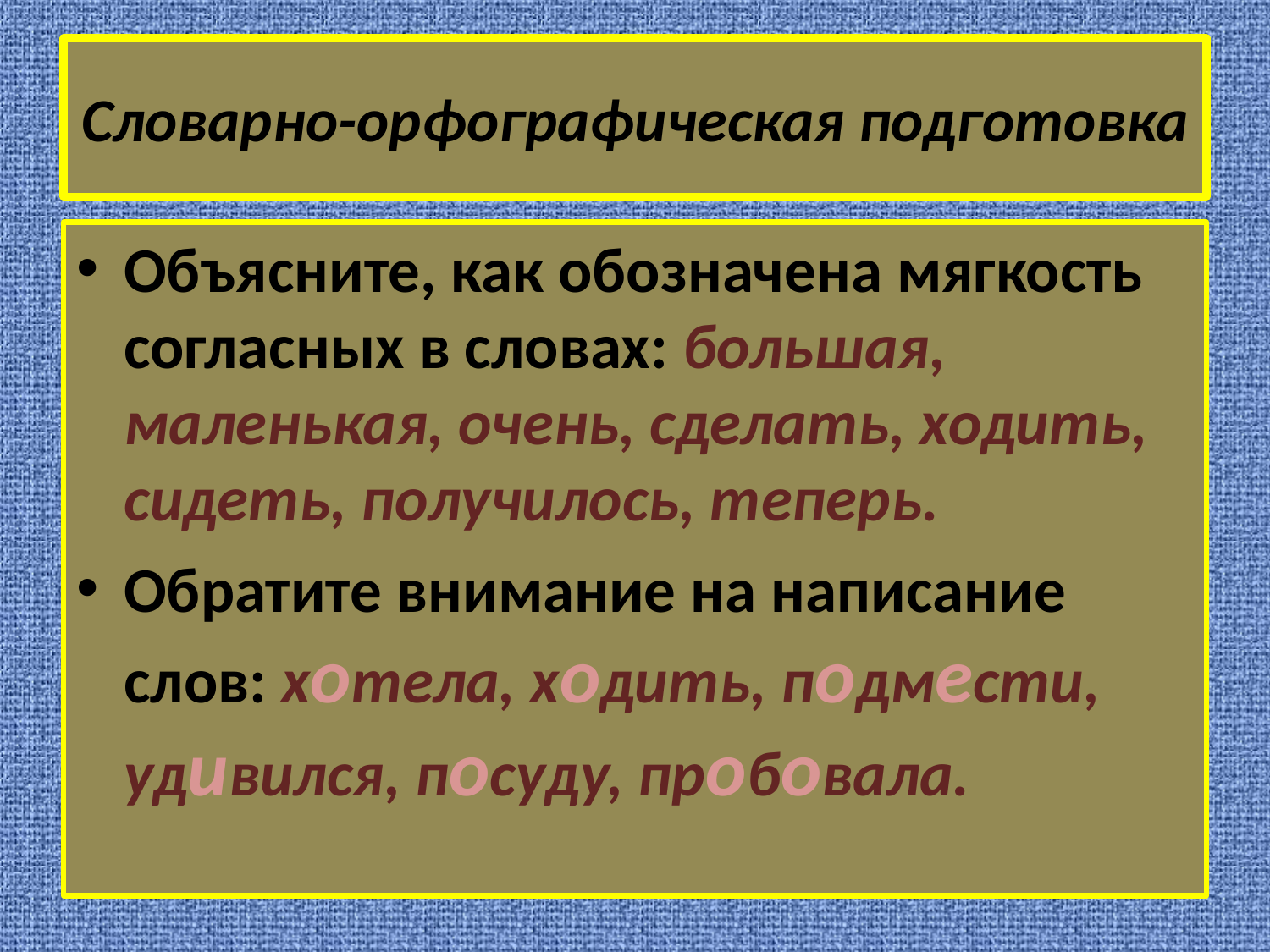

# Словарно-орфографическая подготовка
Объясните, как обозначена мягкость согласных в словах: большая, маленькая, очень, сделать, ходить, сидеть, получилось, теперь.
Обратите внимание на написание слов: хотела, ходить, подмести, удивился, посуду, пробовала.